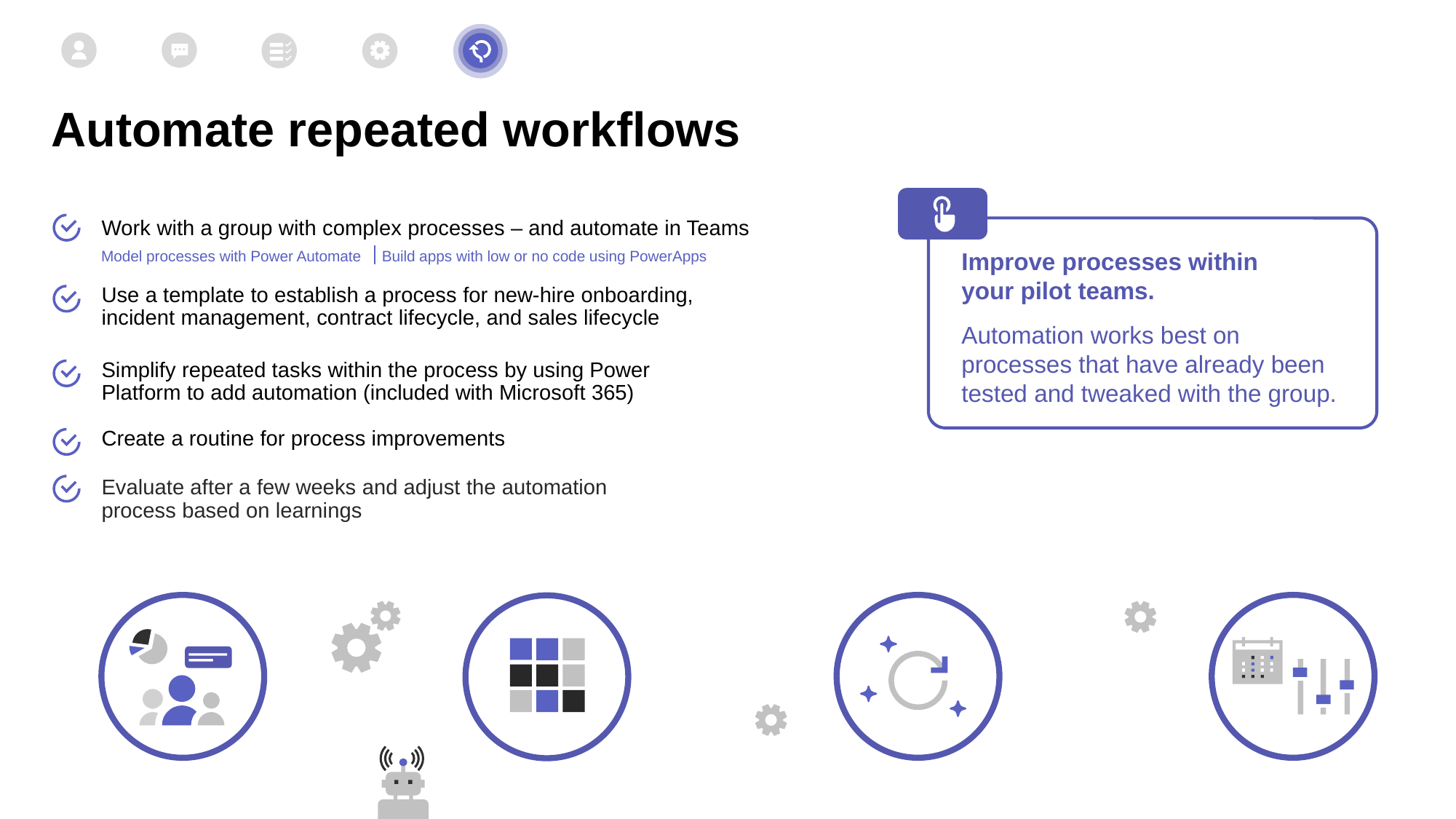

Automate repeated workflows

Work with a group with complex processes – and automate in Teams

Model processes with Power Automate     Build apps with low or no code using PowerApps
Use a template to establish a process for new-hire onboarding, incident management, contract lifecycle, and sales lifecycle

Simplify repeated tasks within the process by using Power Platform to add automation (included with Microsoft 365)

Create a routine for process improvements

Evaluate after a few weeks and adjust the automation process based on learnings

Improve processes within
your pilot teams.
Automation works best on processes that have already been tested and tweaked with the group.